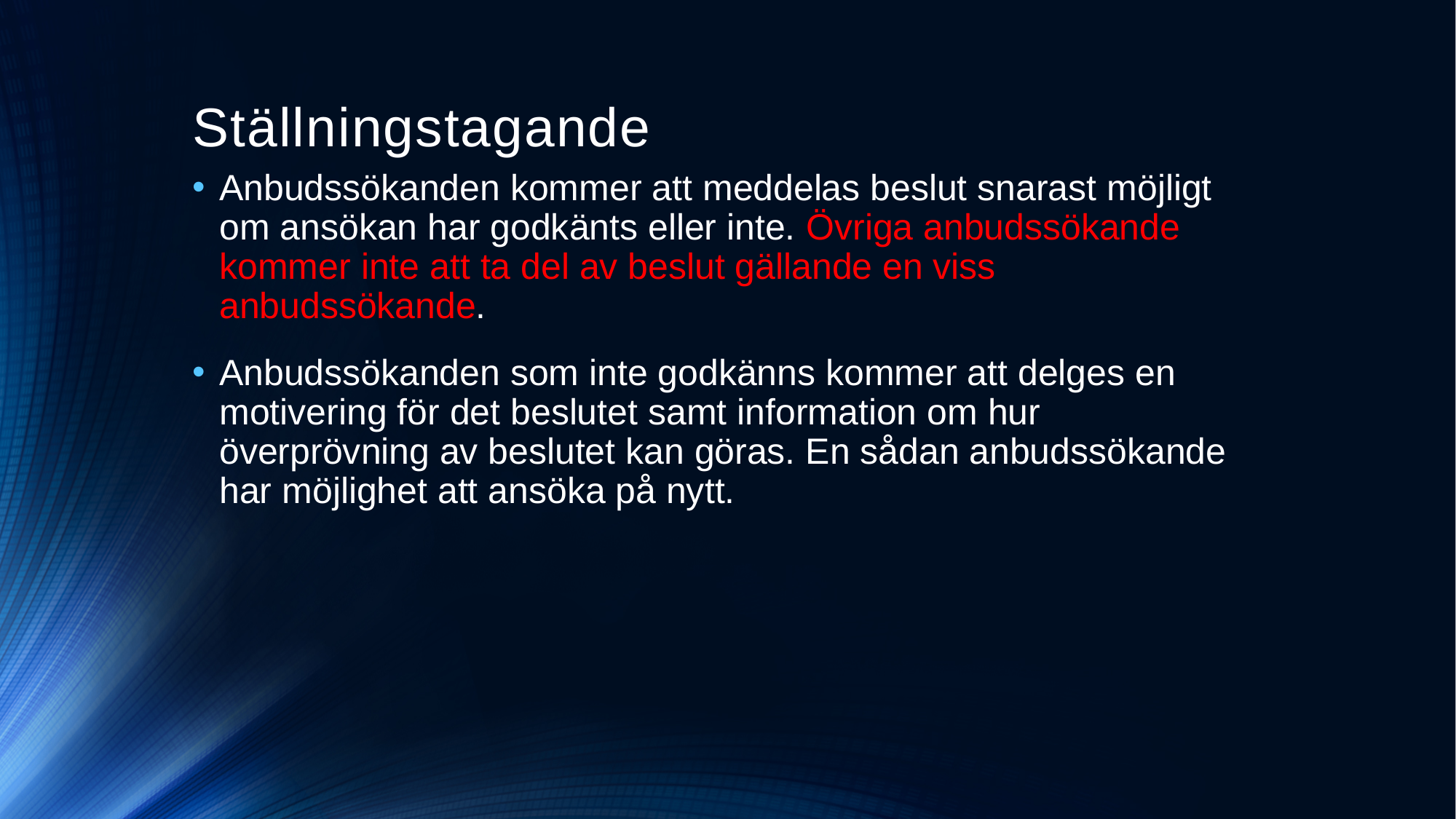

# Ställningstagande
Anbudssökanden kommer att meddelas beslut snarast möjligt om ansökan har godkänts eller inte. Övriga anbudssökande kommer inte att ta del av beslut gällande en viss anbudssökande.
Anbudssökanden som inte godkänns kommer att delges en motivering för det beslutet samt information om hur överprövning av beslutet kan göras. En sådan anbudssökande har möjlighet att ansöka på nytt.